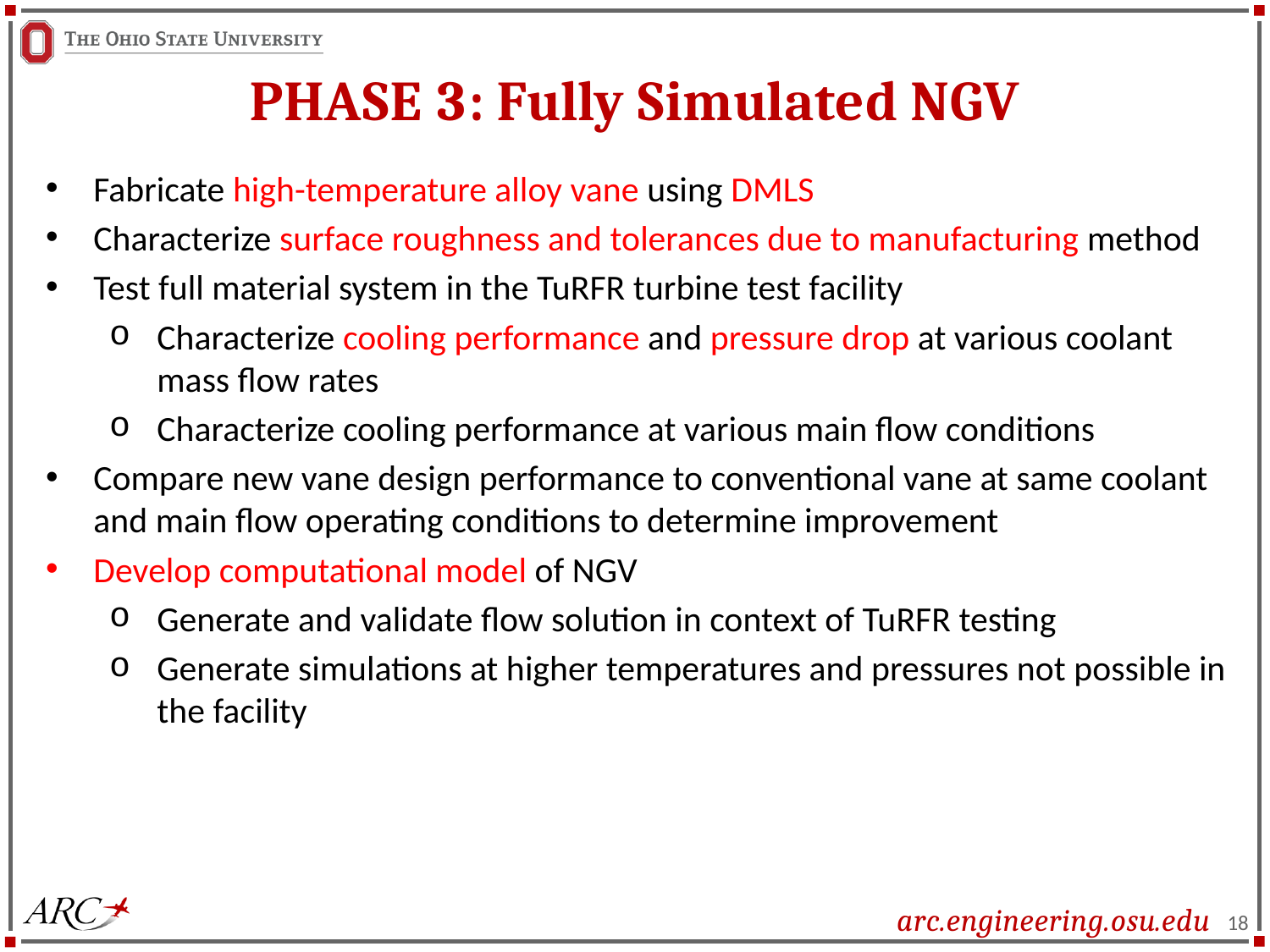

# PHASE 3: Fully Simulated NGV
Fabricate high-temperature alloy vane using DMLS
Characterize surface roughness and tolerances due to manufacturing method
Test full material system in the TuRFR turbine test facility
Characterize cooling performance and pressure drop at various coolant mass flow rates
Characterize cooling performance at various main flow conditions
Compare new vane design performance to conventional vane at same coolant and main flow operating conditions to determine improvement
Develop computational model of NGV
Generate and validate flow solution in context of TuRFR testing
Generate simulations at higher temperatures and pressures not possible in the facility
18